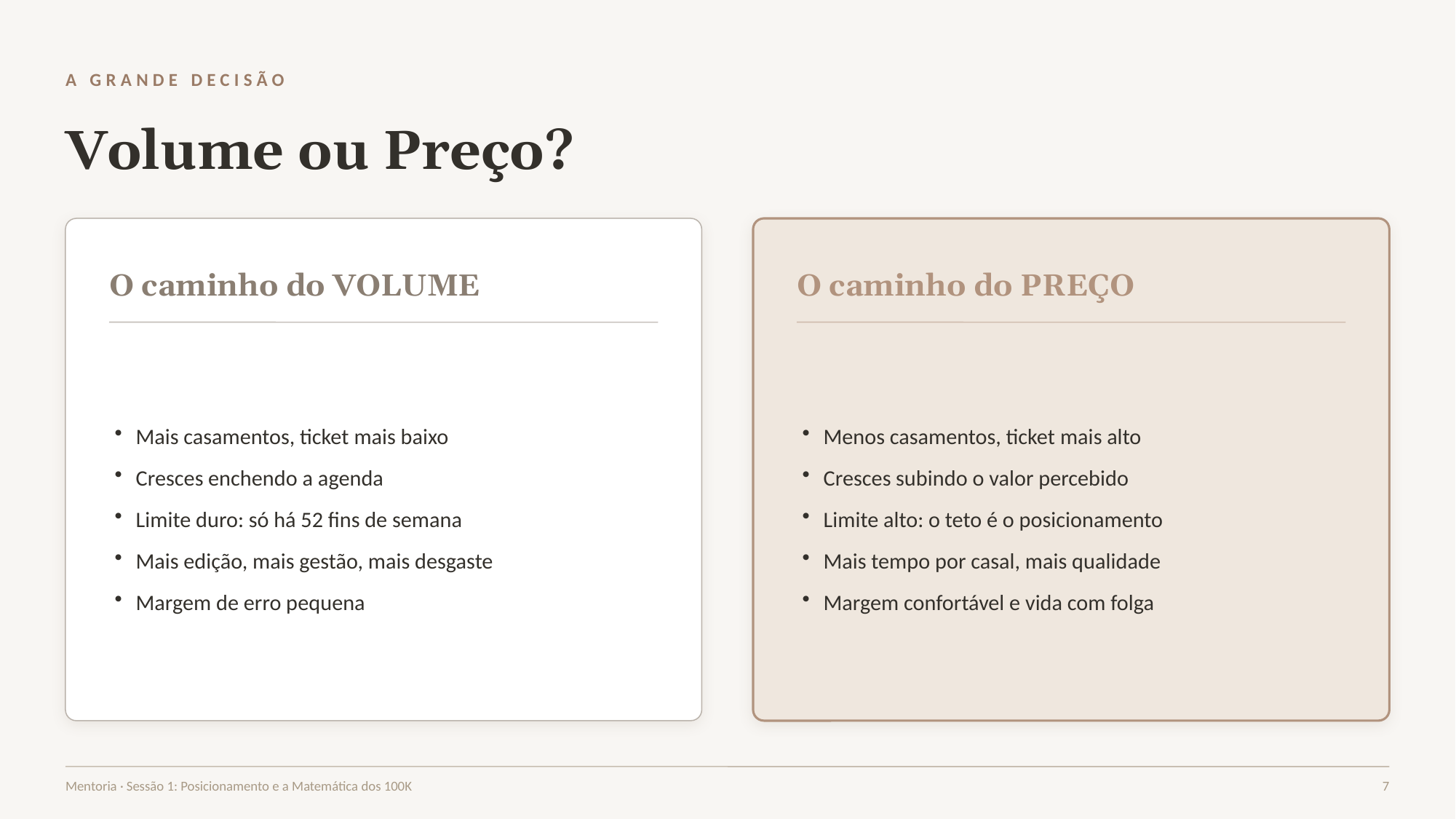

A GRANDE DECISÃO
Volume ou Preço?

O caminho do VOLUME
O caminho do PREÇO

Mais casamentos, ticket mais baixo
Cresces enchendo a agenda
Limite duro: só há 52 fins de semana
Mais edição, mais gestão, mais desgaste
Margem de erro pequena
Menos casamentos, ticket mais alto
Cresces subindo o valor percebido
Limite alto: o teto é o posicionamento
Mais tempo por casal, mais qualidade
Margem confortável e vida com folga

Mentoria · Sessão 1: Posicionamento e a Matemática dos 100K
7